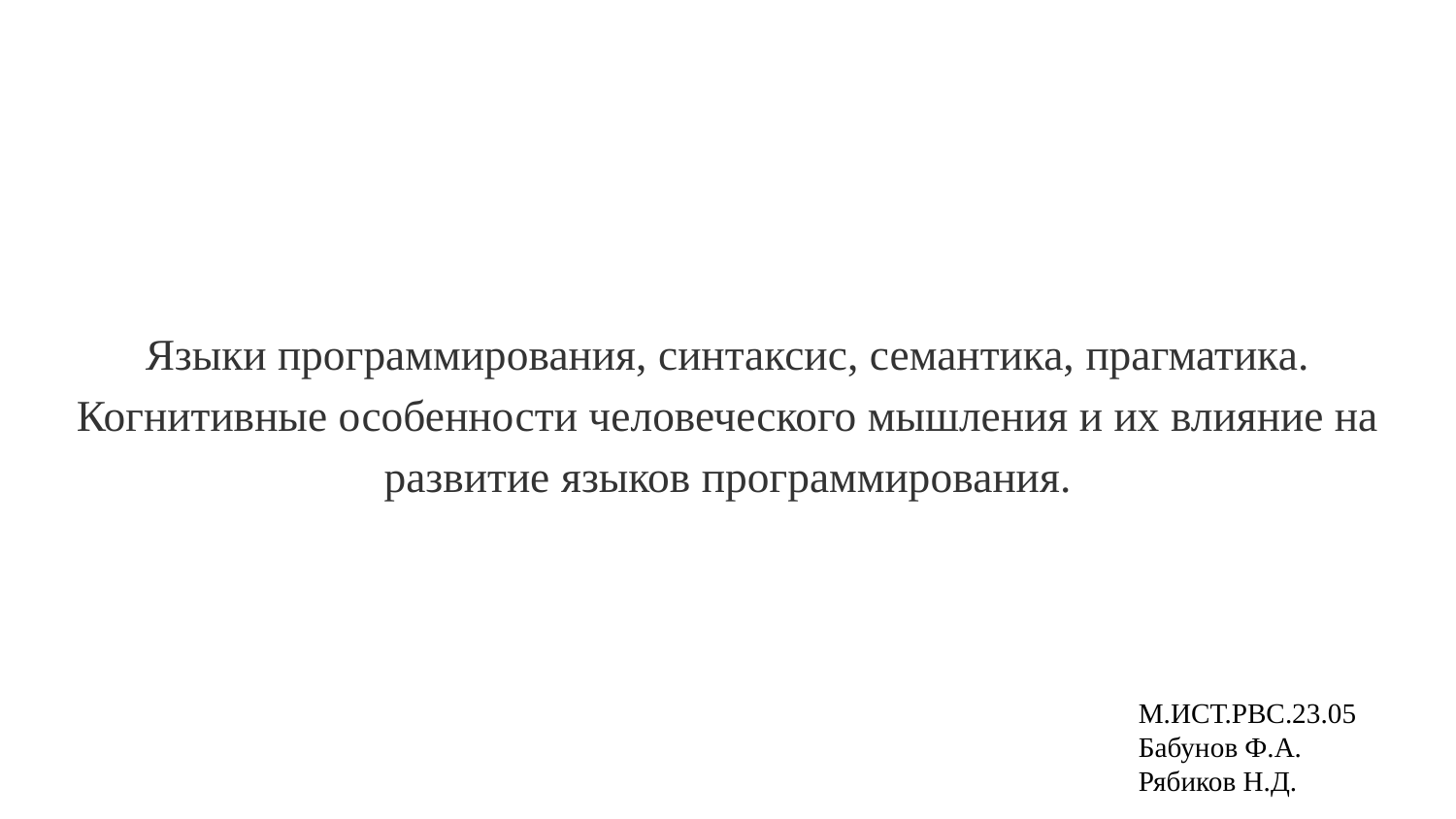

# Языки программирования, синтаксис, семантика, прагматика. Когнитивные особенности человеческого мышления и их влияние на развитие языков программирования.
М.ИСТ.РВС.23.05
Бабунов Ф.А.
Рябиков Н.Д.